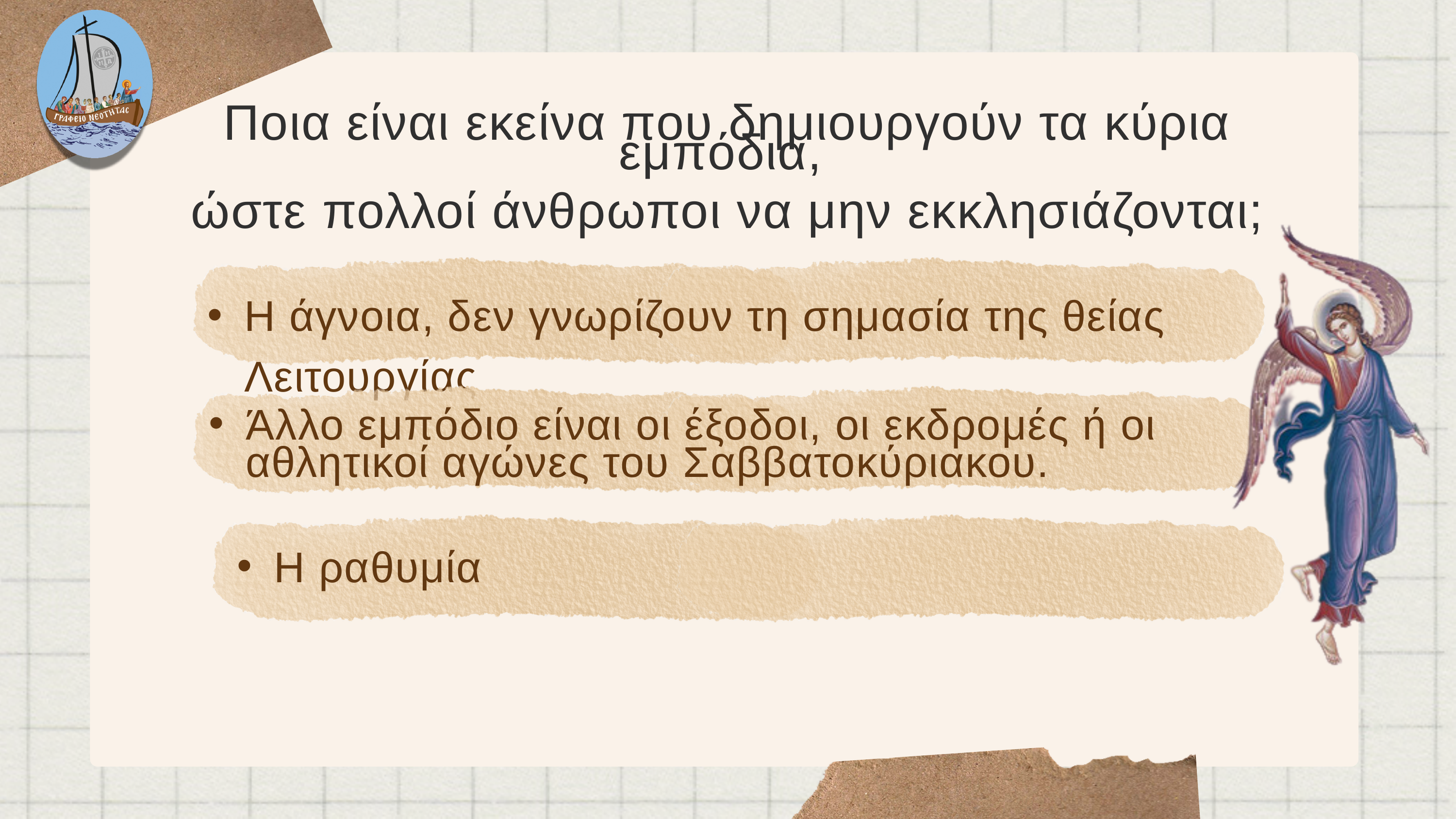

Ποια είναι εκείνα που δημιουργούν τα κύρια εμπόδια,

ώστε πολλοί άνθρωποι να μην εκκλησιάζονται;

Η άγνοια, δεν γνωρίζουν τη σημασία της θείας Λειτουργίας

Άλλο εμπόδιο είναι οι έξοδοι, οι εκδρομές ή οι αθλητικοί αγώνες του Σαββατοκύριακου.

Η ραθυμία